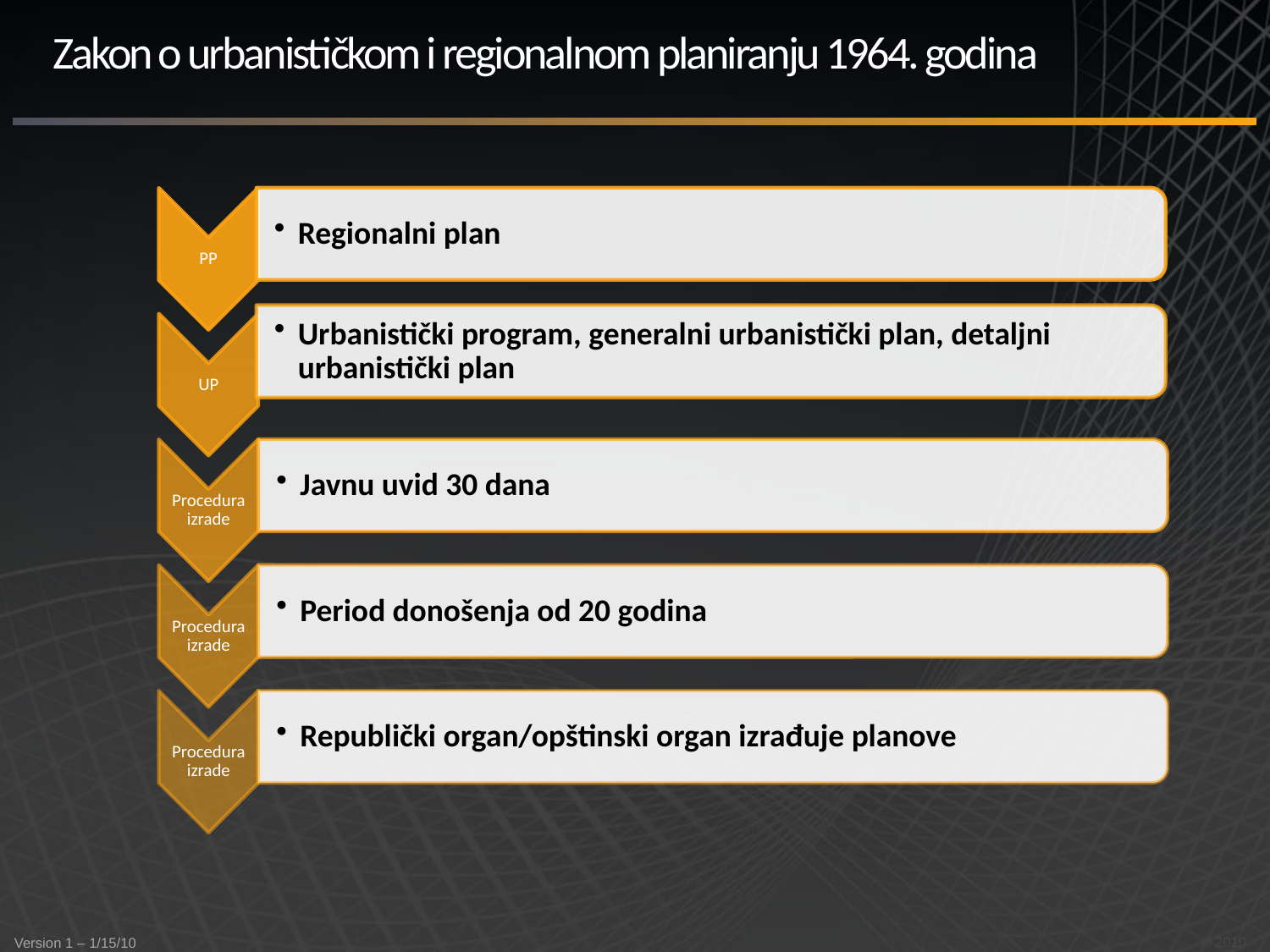

# Zakon o urbanističkom i regionalnom planiranju 1964. godina
PP
Regionalni plan
UP
Urbanistički program, generalni urbanistički plan, detaljni urbanistički plan
Procedura izrade
Javnu uvid 30 dana
Procedura izrade
Period donošenja od 20 godina
Procedura izrade
Republički organ/opštinski organ izrađuje planove
© 2010